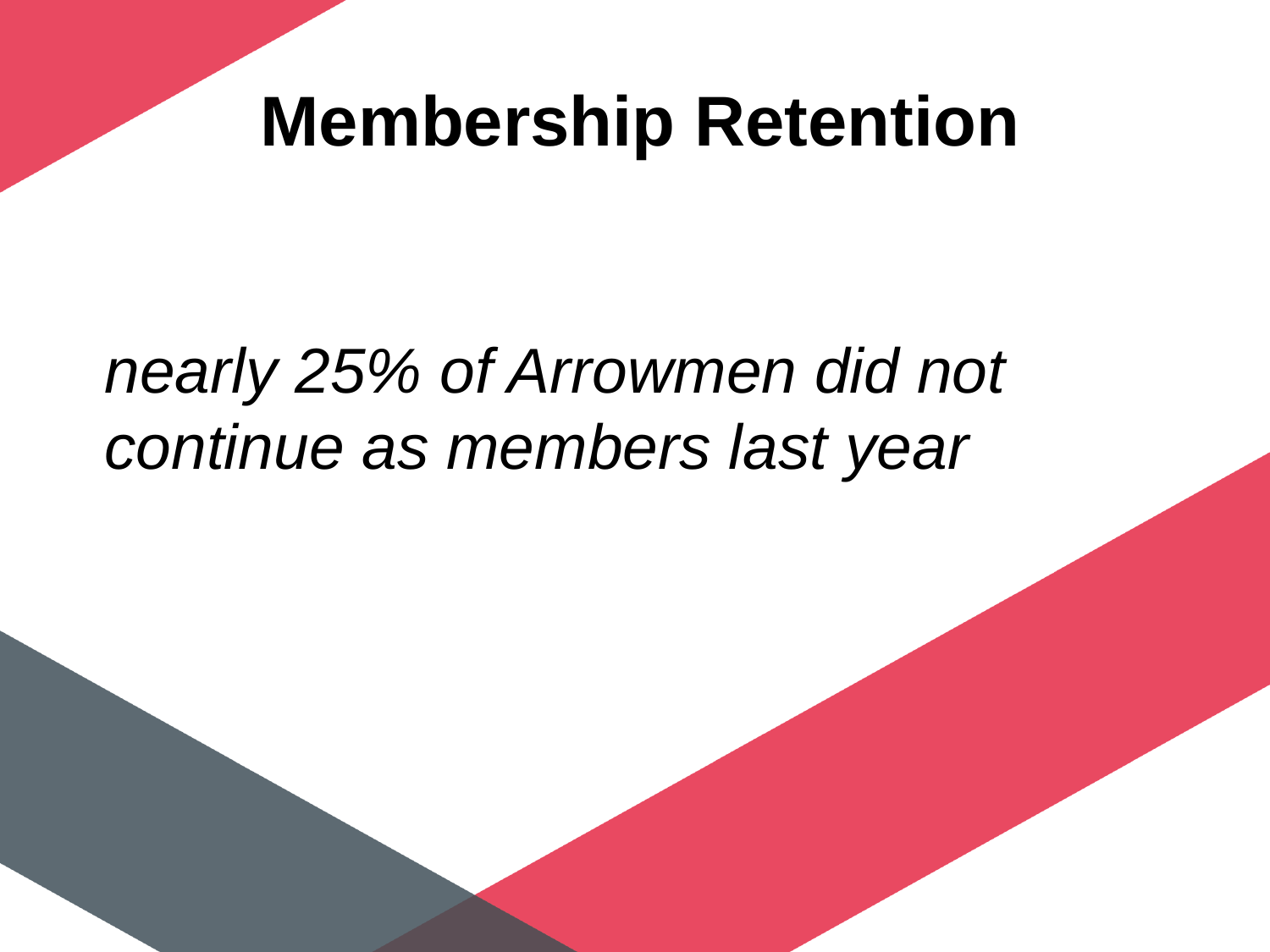

# Membership Retention
nearly 25% of Arrowmen did not continue as members last year